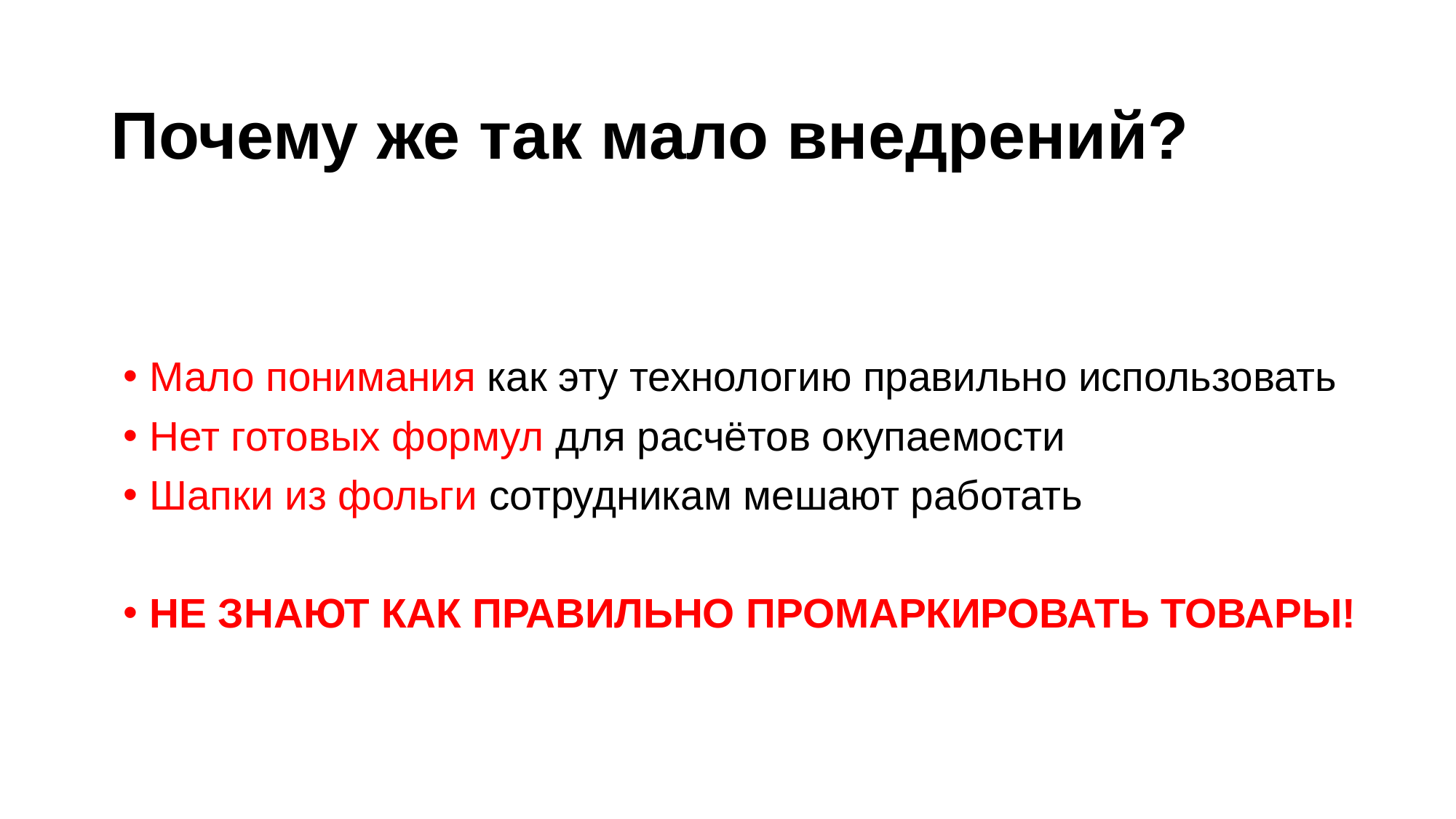

Почему же так мало внедрений?
Мало понимания как эту технологию правильно использовать
Нет готовых формул для расчётов окупаемости
Шапки из фольги сотрудникам мешают работать

НЕ ЗНАЮТ КАК ПРАВИЛЬНО ПРОМАРКИРОВАТЬ ТОВАРЫ!